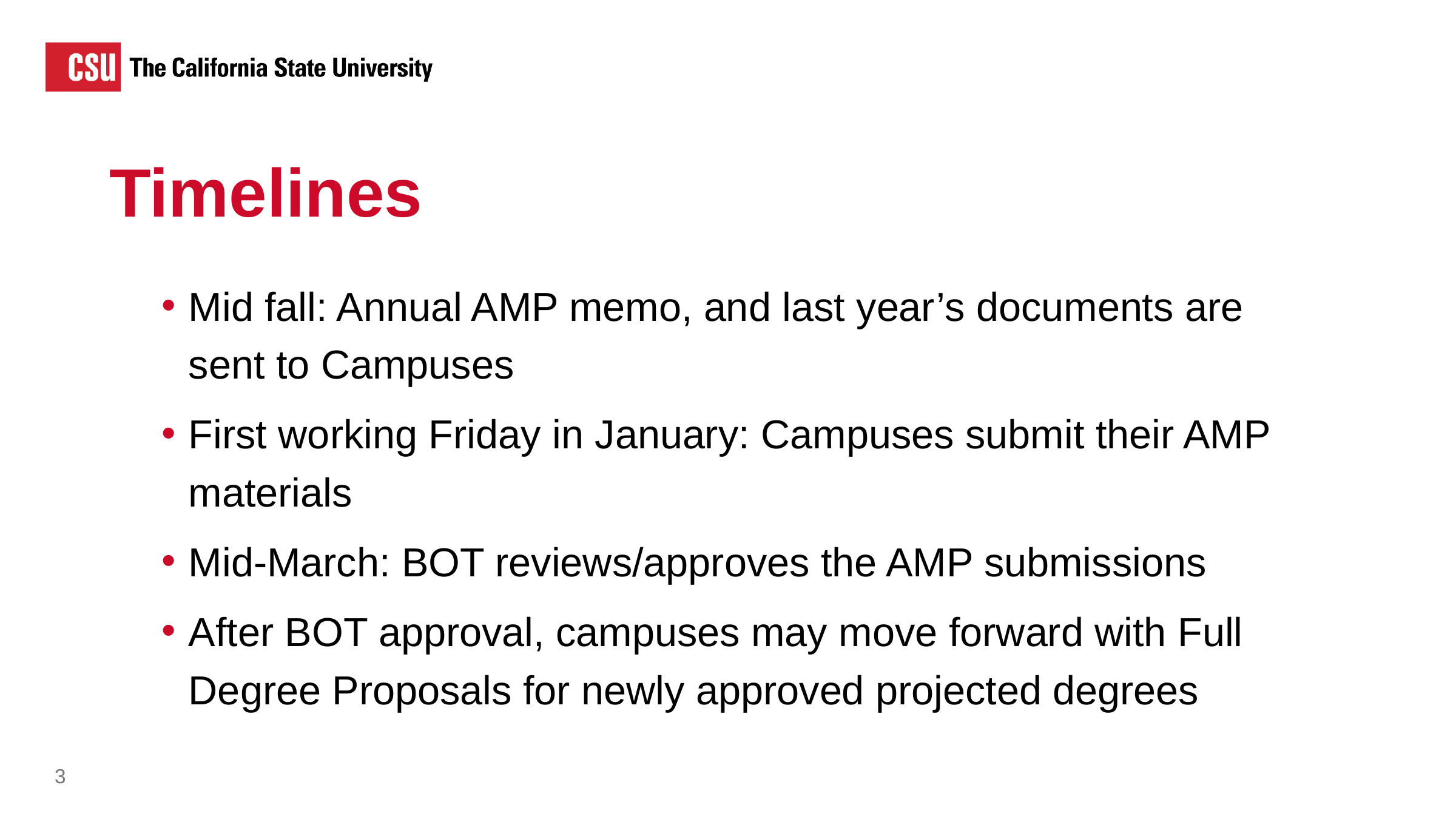

Timelines
Mid fall: Annual AMP memo, and last year’s documents are sent to Campuses
First working Friday in January: Campuses submit their AMP materials
Mid-March: BOT reviews/approves the AMP submissions
After BOT approval, campuses may move forward with Full Degree Proposals for newly approved projected degrees
3